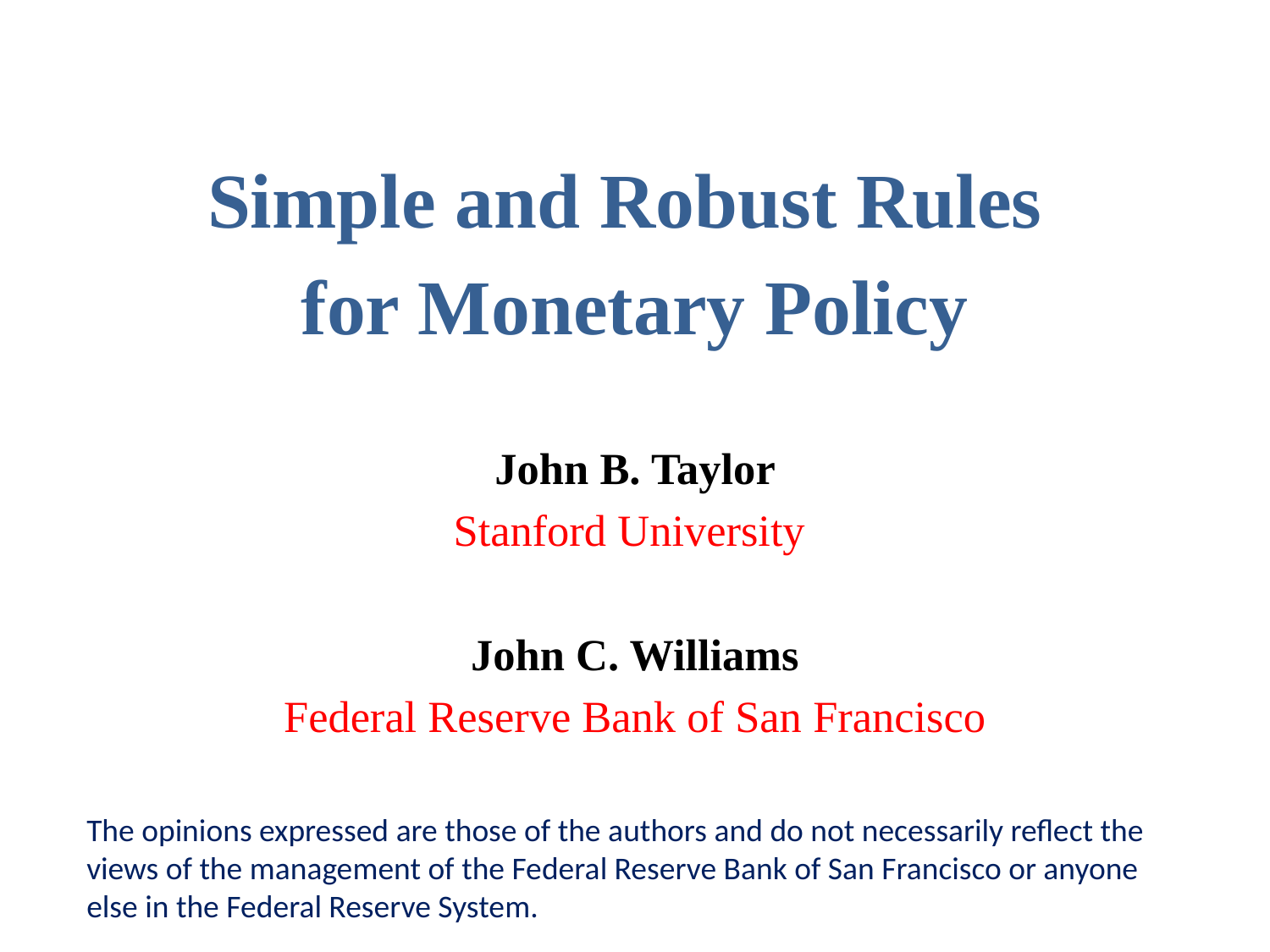

# Simple and Robust Rules for Monetary Policy
John B. Taylor
Stanford University

John C. Williams
Federal Reserve Bank of San Francisco
The opinions expressed are those of the authors and do not necessarily reflect the
views of the management of the Federal Reserve Bank of San Francisco or anyone
else in the Federal Reserve System.